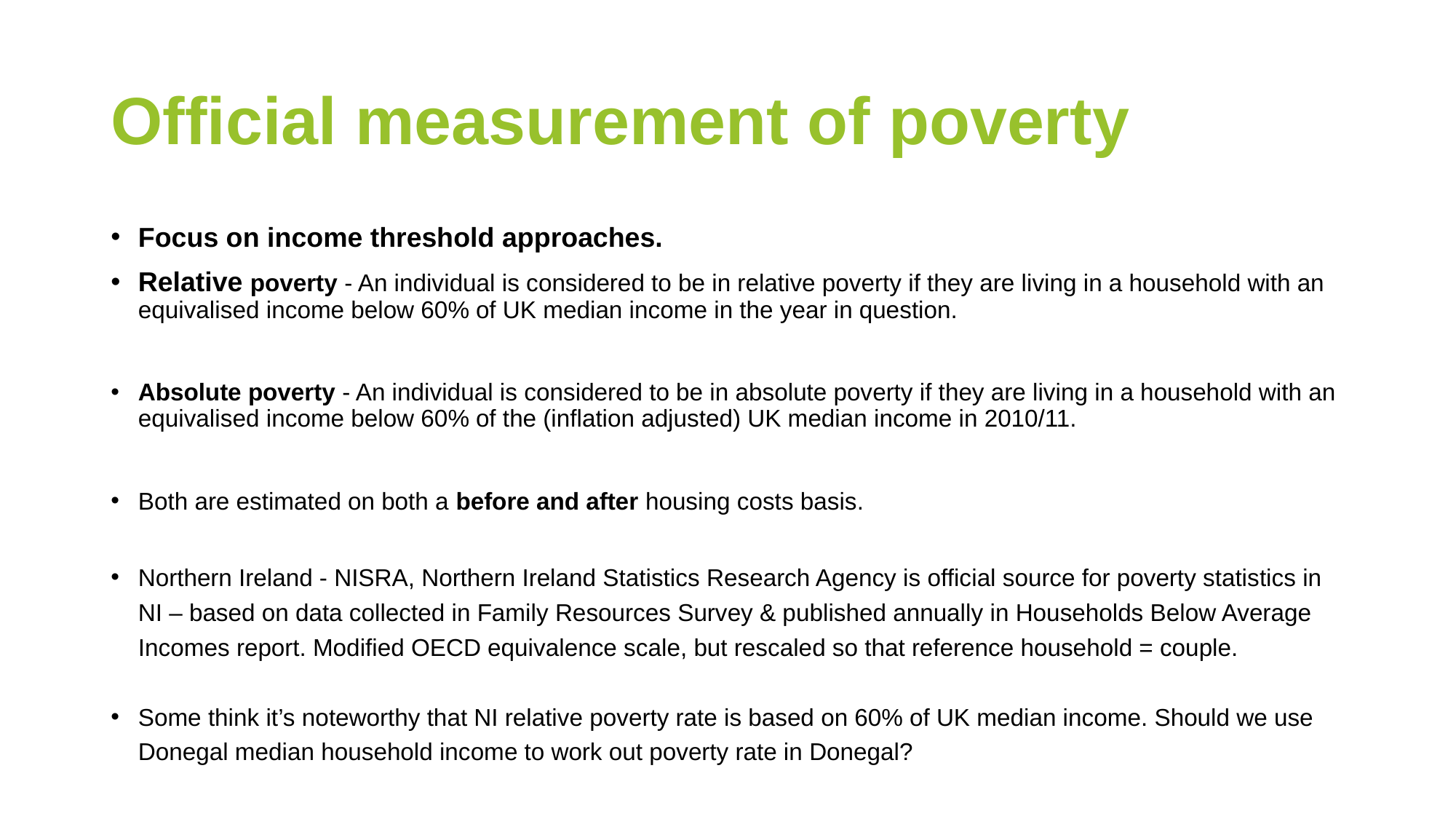

# Official measurement of poverty
Focus on income threshold approaches.
Relative poverty - An individual is considered to be in relative poverty if they are living in a household with an equivalised income below 60% of UK median income in the year in question.

Absolute poverty - An individual is considered to be in absolute poverty if they are living in a household with an equivalised income below 60% of the (inflation adjusted) UK median income in 2010/11.

Both are estimated on both a before and after housing costs basis.

Northern Ireland - NISRA, Northern Ireland Statistics Research Agency is official source for poverty statistics in NI – based on data collected in Family Resources Survey & published annually in Households Below Average Incomes report. Modified OECD equivalence scale, but rescaled so that reference household = couple.

Some think it’s noteworthy that NI relative poverty rate is based on 60% of UK median income. Should we use Donegal median household income to work out poverty rate in Donegal?